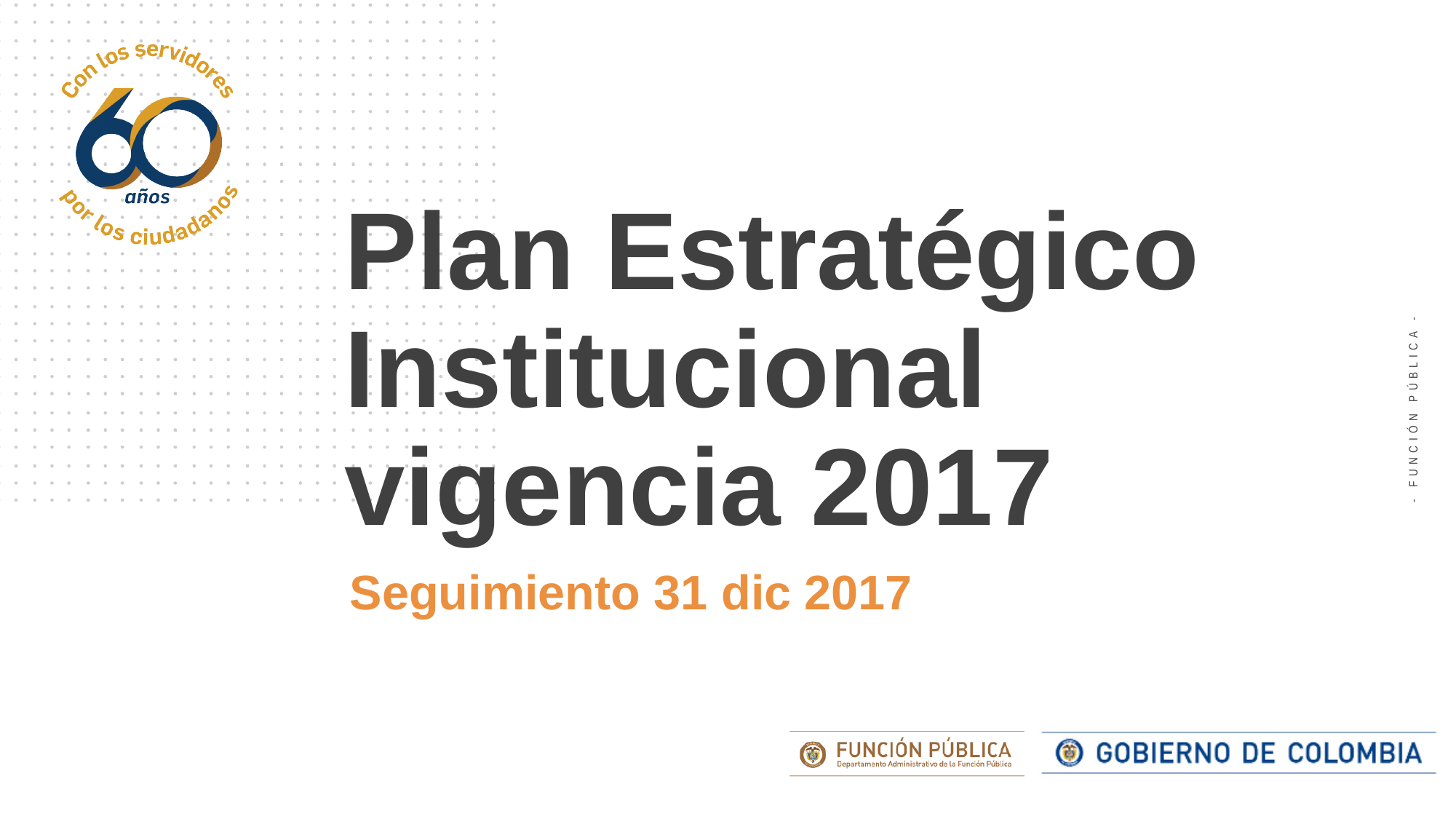

# Plan Estratégico Institucional vigencia 2017
Seguimiento 31 dic 2017